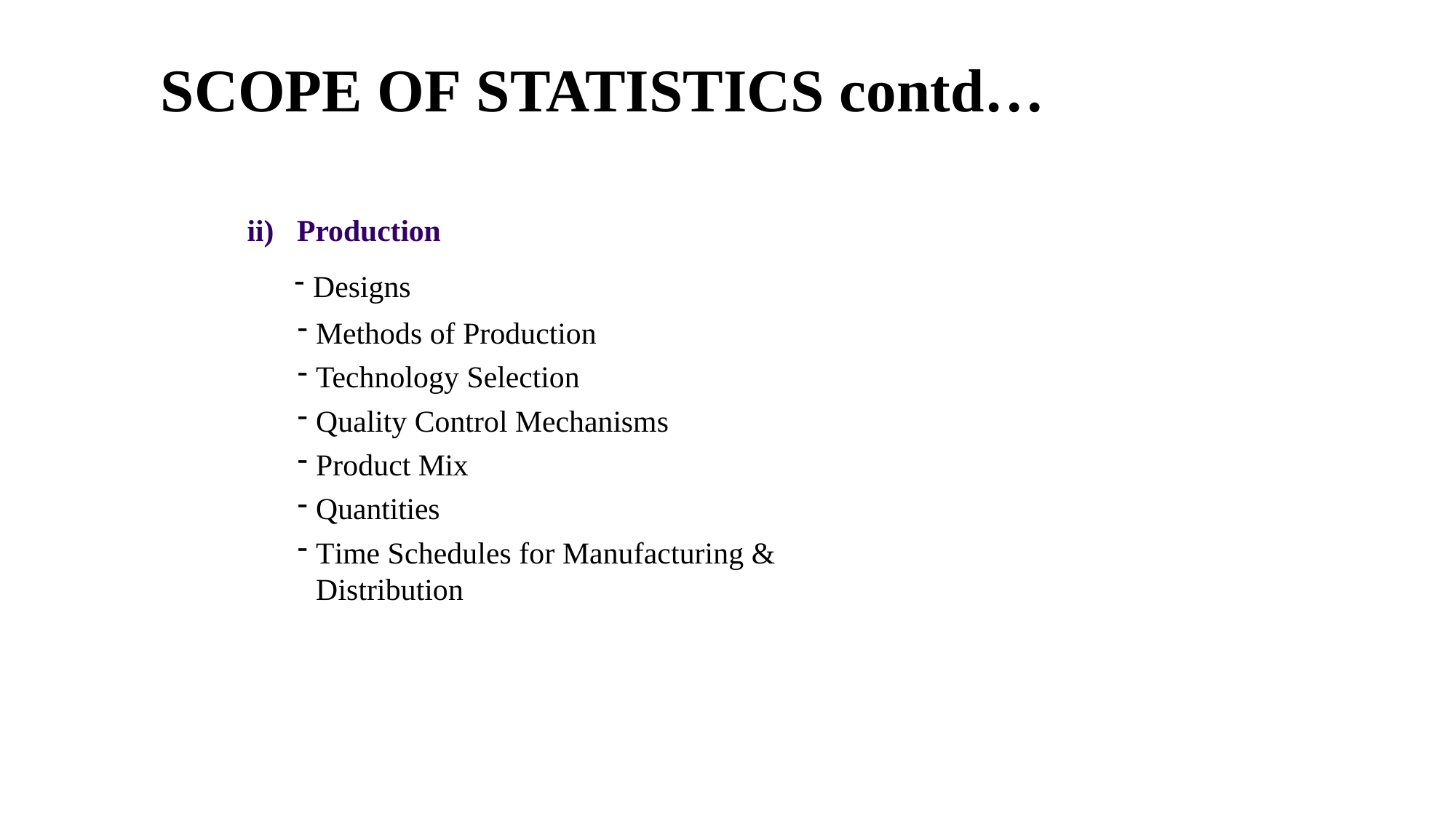

# SCOPE OF STATISTICS contd…
Production
Designs
Methods of Production
Technology Selection
Quality Control Mechanisms
Product Mix
Quantities
Time Schedules for Manufacturing &	Distribution